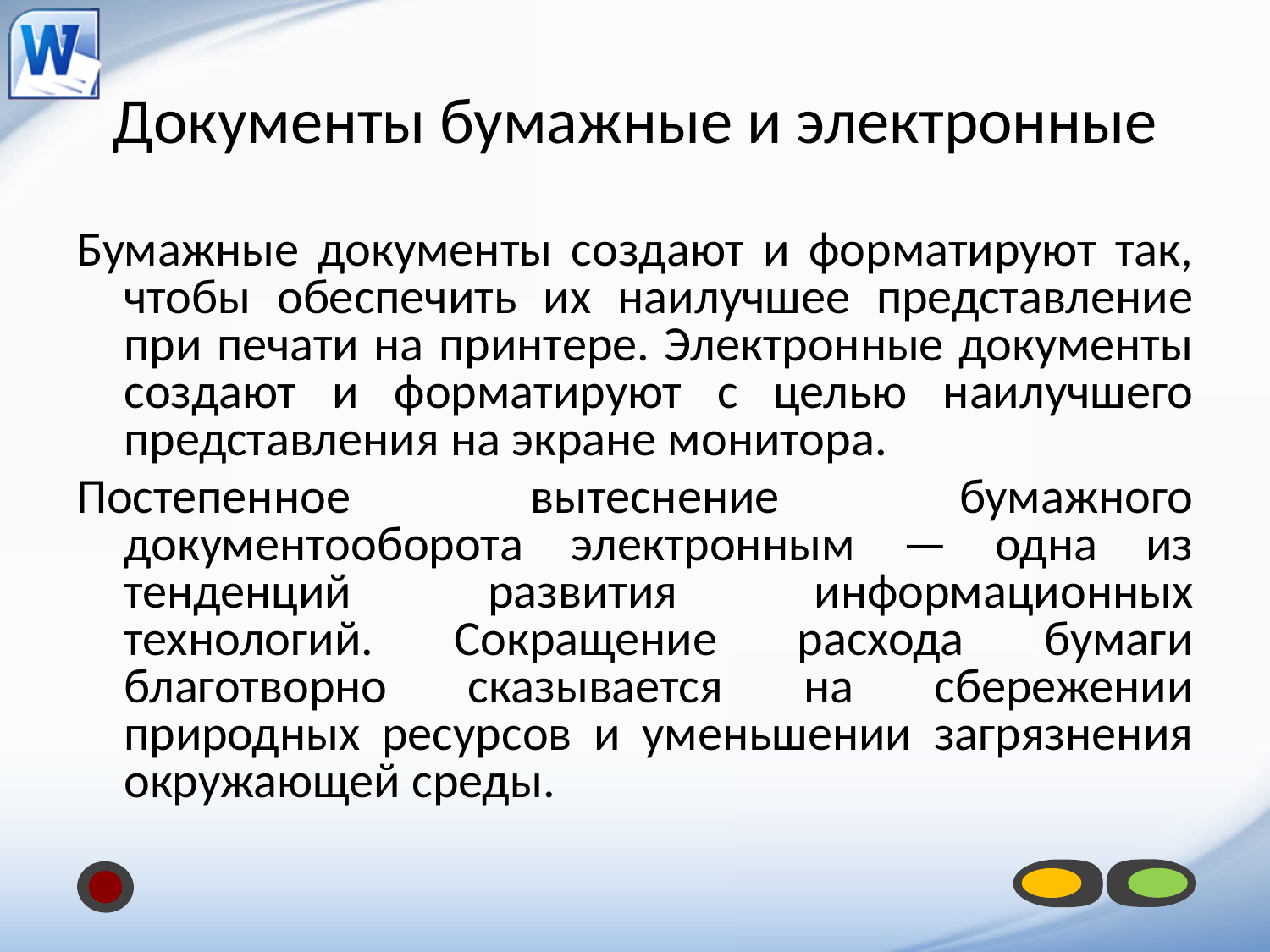

# Документы бумажные и электронные
Бумажные документы создают и форматируют так, чтобы обеспечить их наилучшее представление при печати на принтере. Электронные документы создают и форматируют с целью наилучшего представления на экране монитора.
Постепенное вытеснение бумажного документооборота электронным — одна из тенденций развития информационных технологий. Сокращение расхода бумаги благотворно сказывается на сбережении природных ресурсов и уменьшении загрязнения окружающей среды.